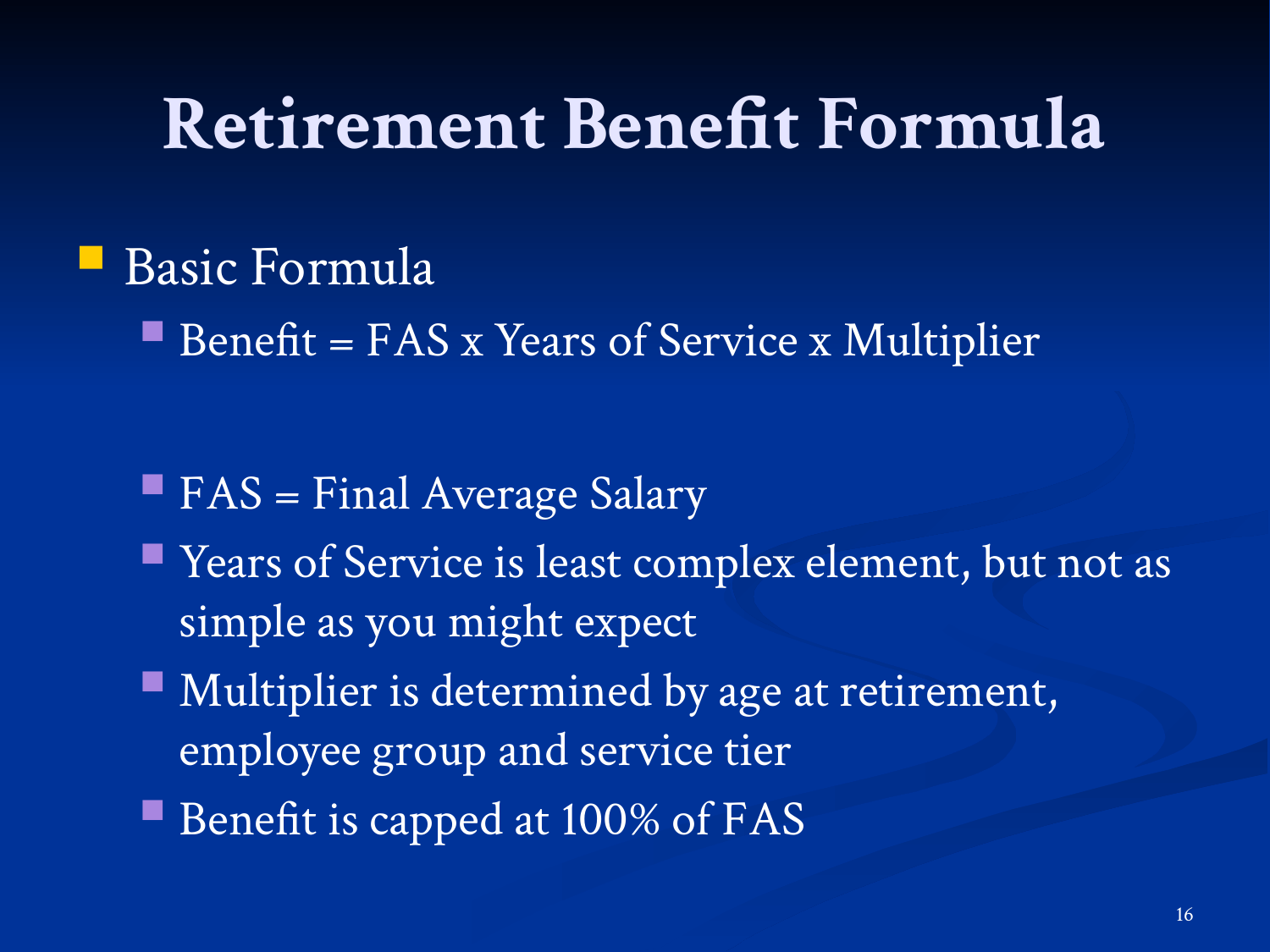

# Retirement Benefit Formula
Basic Formula
Benefit = FAS x Years of Service x Multiplier

FAS = Final Average Salary
Years of Service is least complex element, but not as simple as you might expect
Multiplier is determined by age at retirement, employee group and service tier
Benefit is capped at 100% of FAS
16